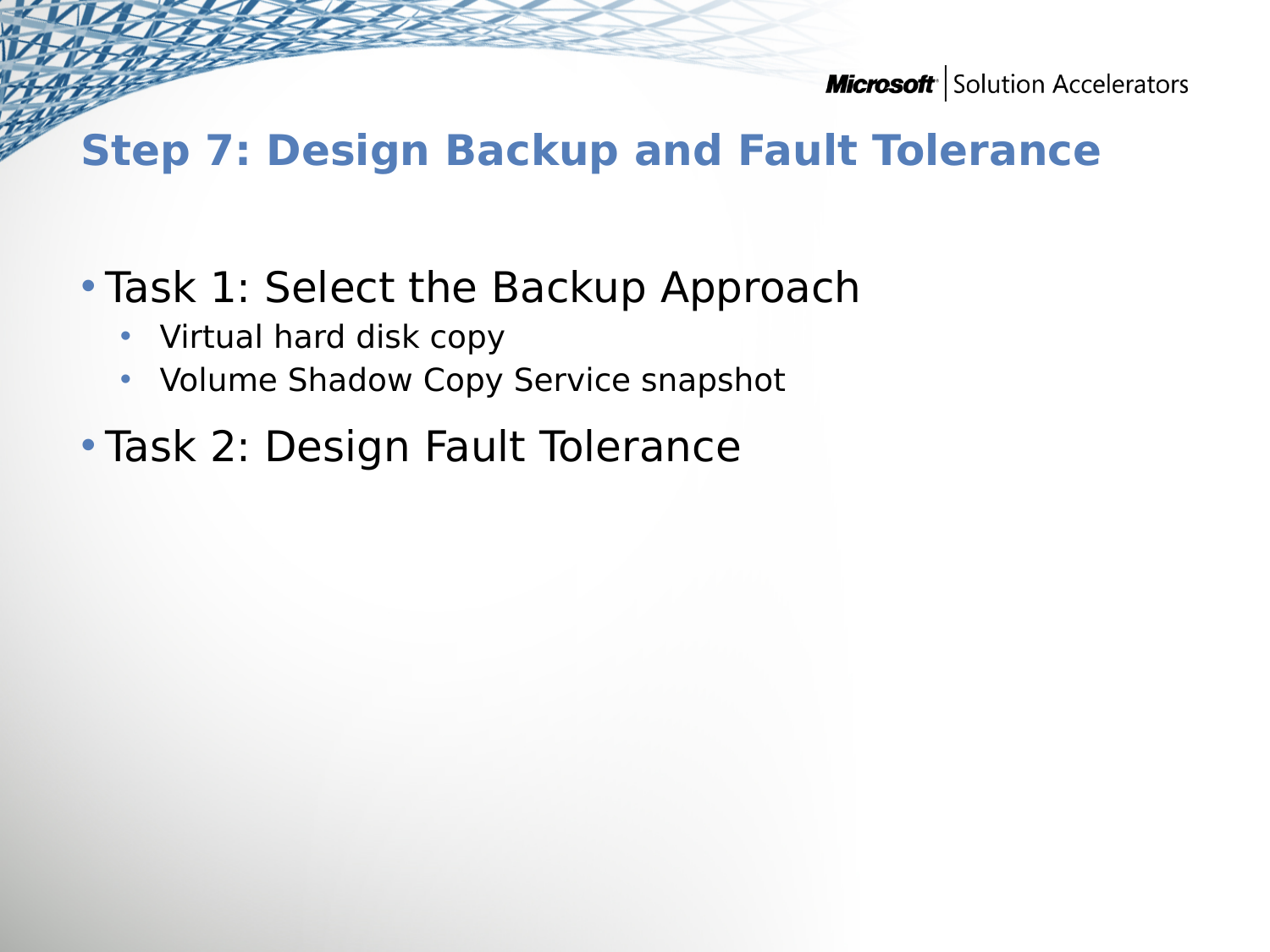

# Step 7: Design Backup and Fault Tolerance
Task 1: Select the Backup Approach
Virtual hard disk copy
Volume Shadow Copy Service snapshot
Task 2: Design Fault Tolerance